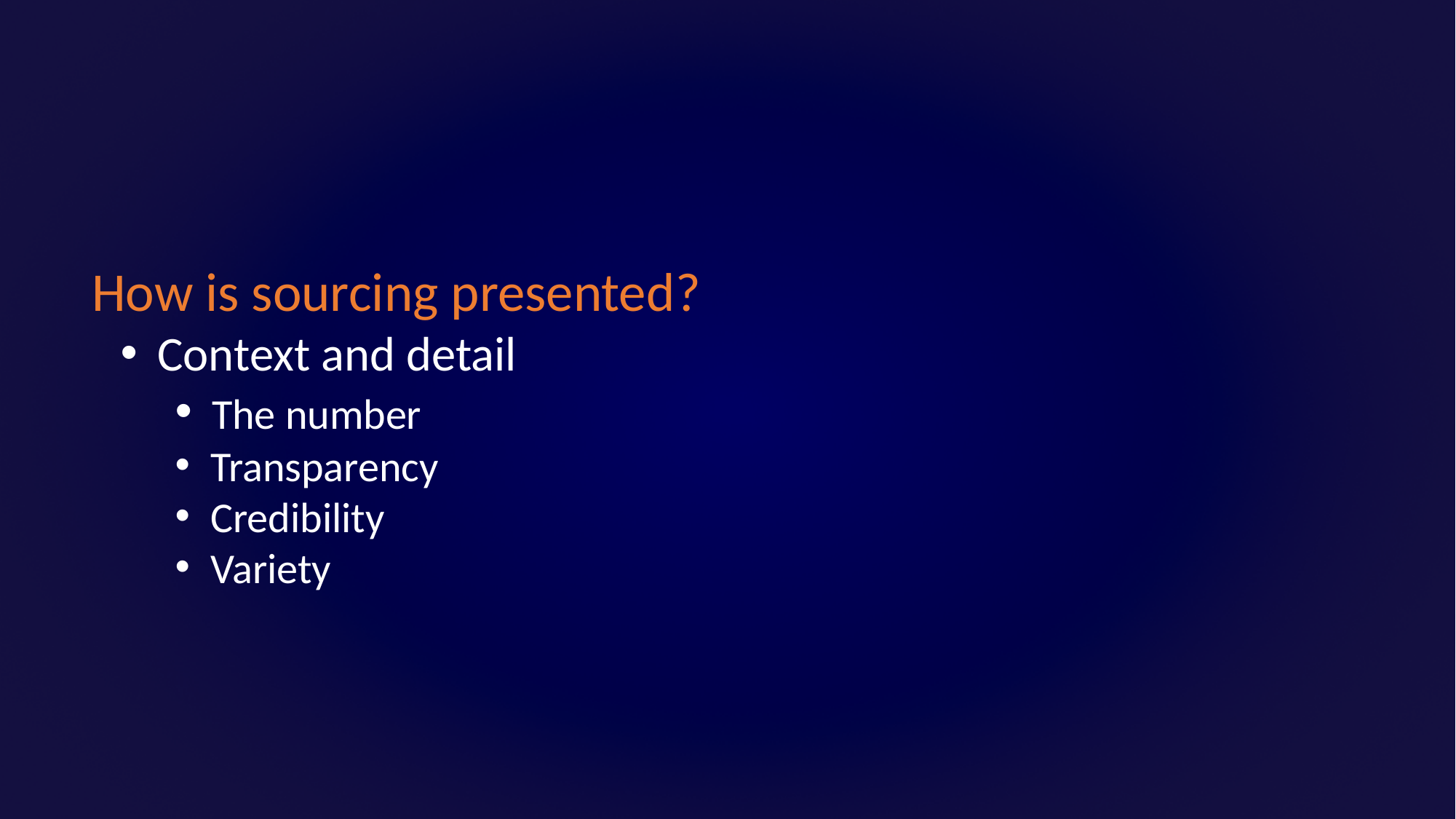

How is sourcing presented?
 Context and detail
 The number
 Transparency
 Credibility
 Variety